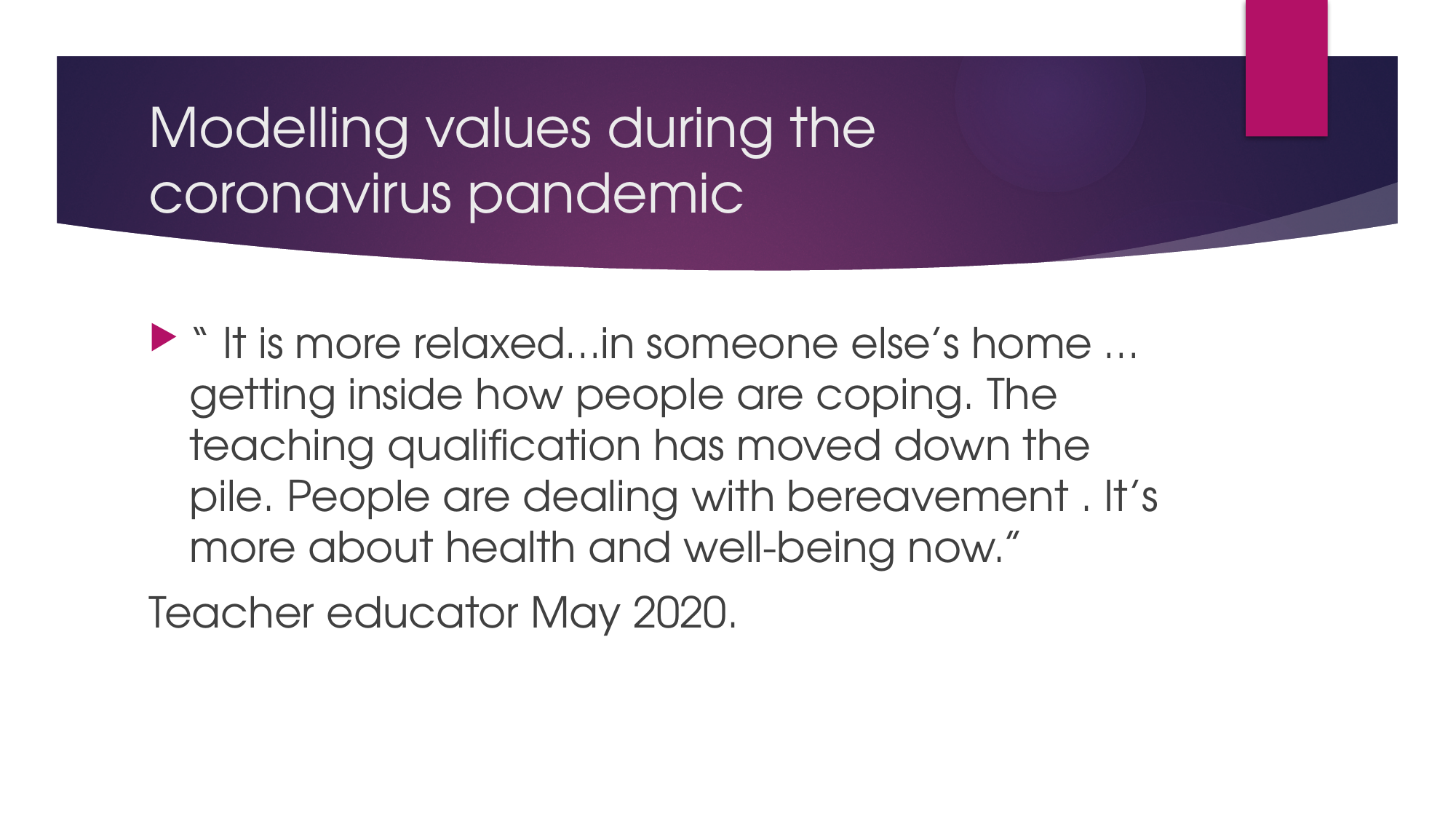

# Modelling values during the coronavirus pandemic
“ It is more relaxed…in someone else’s home …getting inside how people are coping. The teaching qualification has moved down the pile. People are dealing with bereavement . It’s more about health and well-being now.”
Teacher educator May 2020.